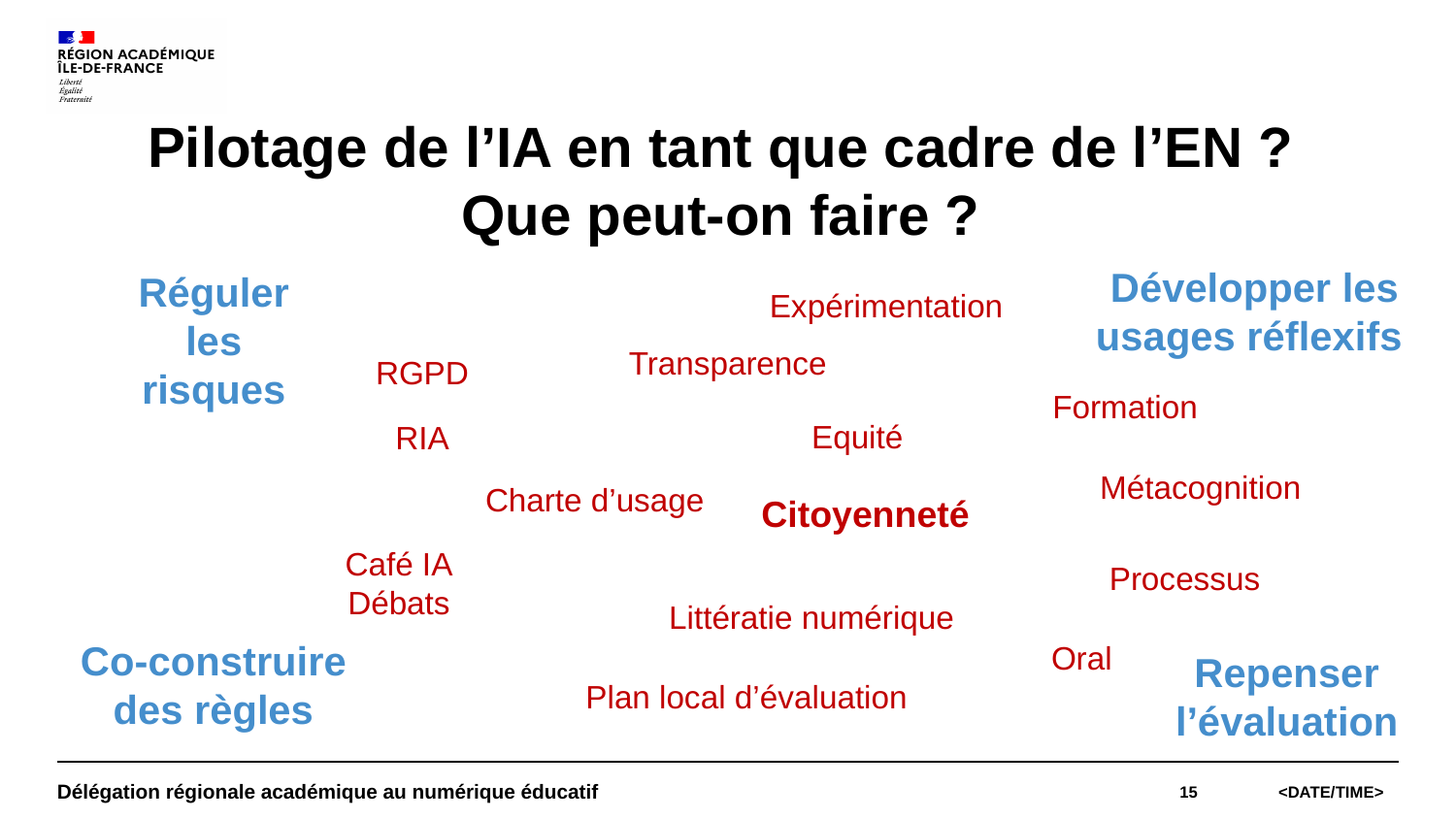

Pilotage de l’IA en tant que cadre de l’EN ? Que peut-on faire ?

Développer les usages réflexifs
Réguler les risques
Expérimentation
Transparence
RGPD
Formation
Equité
RIA
Métacognition
Charte d’usage
Citoyenneté
Café IA
Débats
Processus
Littératie numérique
Co-construire des règles
Oral
Repenser l’évaluation
Plan local d’évaluation
<date/time>
15